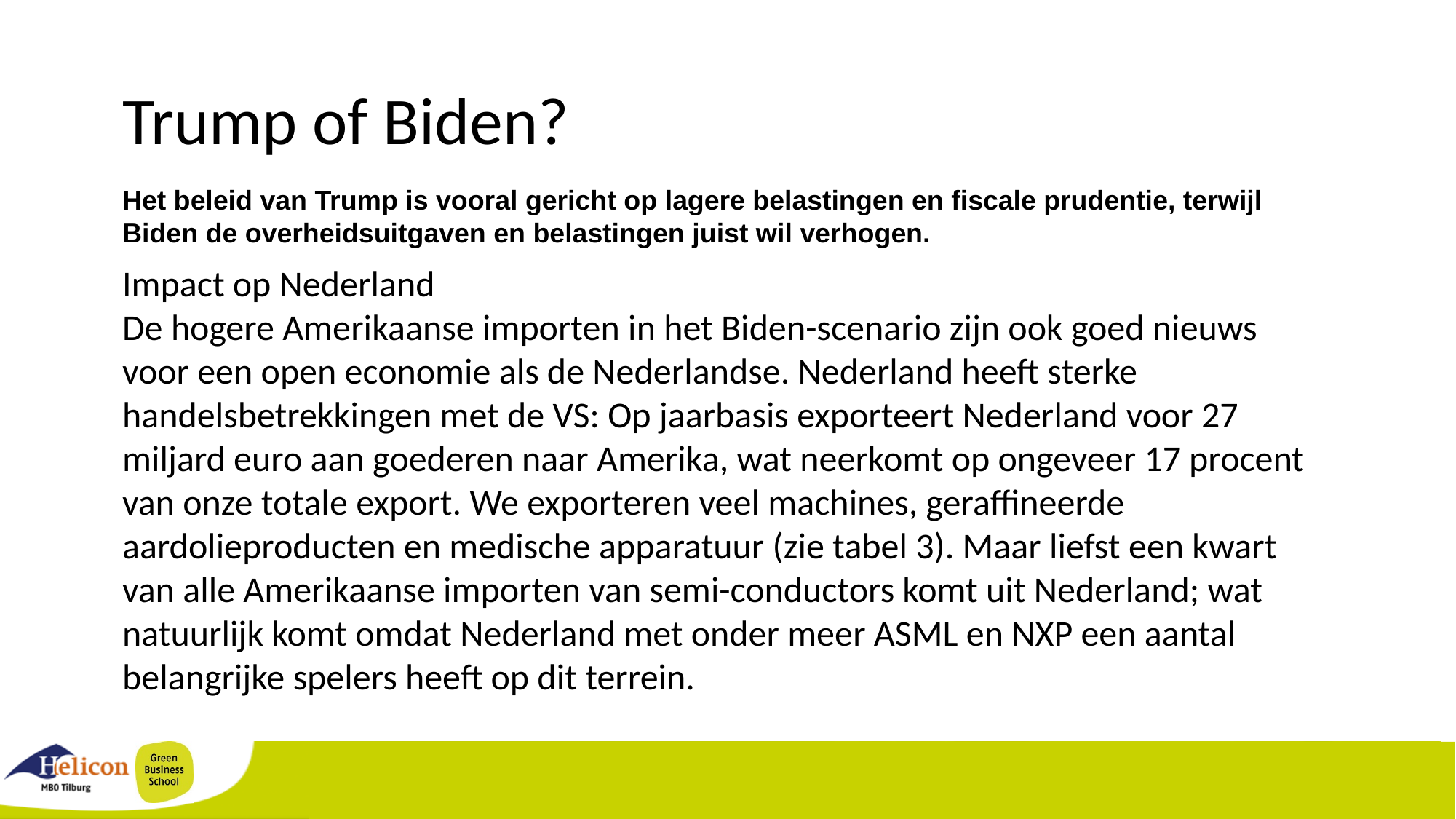

# Trump of Biden?
Het beleid van Trump is vooral gericht op lagere belastingen en fiscale prudentie, terwijl Biden de overheidsuitgaven en belastingen juist wil verhogen.
Impact op Nederland
De hogere Amerikaanse importen in het Biden-scenario zijn ook goed nieuws voor een open economie als de Nederlandse. Nederland heeft sterke handelsbetrekkingen met de VS: Op jaarbasis exporteert Nederland voor 27 miljard euro aan goederen naar Amerika, wat neerkomt op ongeveer 17 procent van onze totale export. We exporteren veel machines, geraffineerde aardolieproducten en medische apparatuur (zie tabel 3). Maar liefst een kwart van alle Amerikaanse importen van semi-conductors komt uit Nederland; wat natuurlijk komt omdat Nederland met onder meer ASML en NXP een aantal belangrijke spelers heeft op dit terrein.